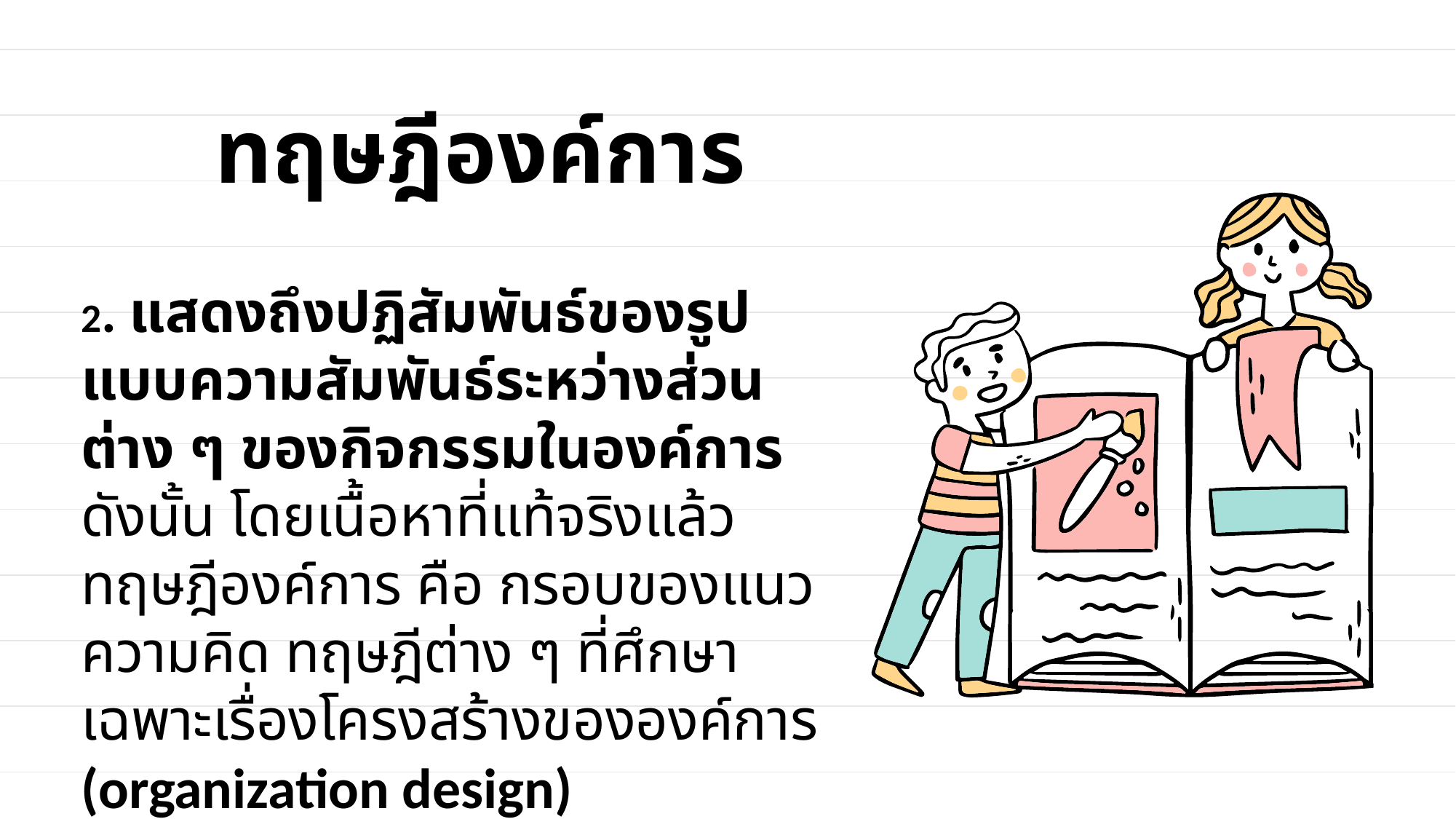

# ทฤษฎีองค์การ

2. แสดงถึงปฏิสัมพันธ์ของรูปแบบความสัมพันธ์ระหว่างส่วนต่าง ๆ ของกิจกรรมในองค์การ ดังนั้น โดยเนื้อหาที่แท้จริงแล้ว ทฤษฎีองค์การ คือ กรอบของแนวความคิด ทฤษฎีต่าง ๆ ที่ศึกษาเฉพาะเรื่องโครงสร้างขององค์การ (organization design)